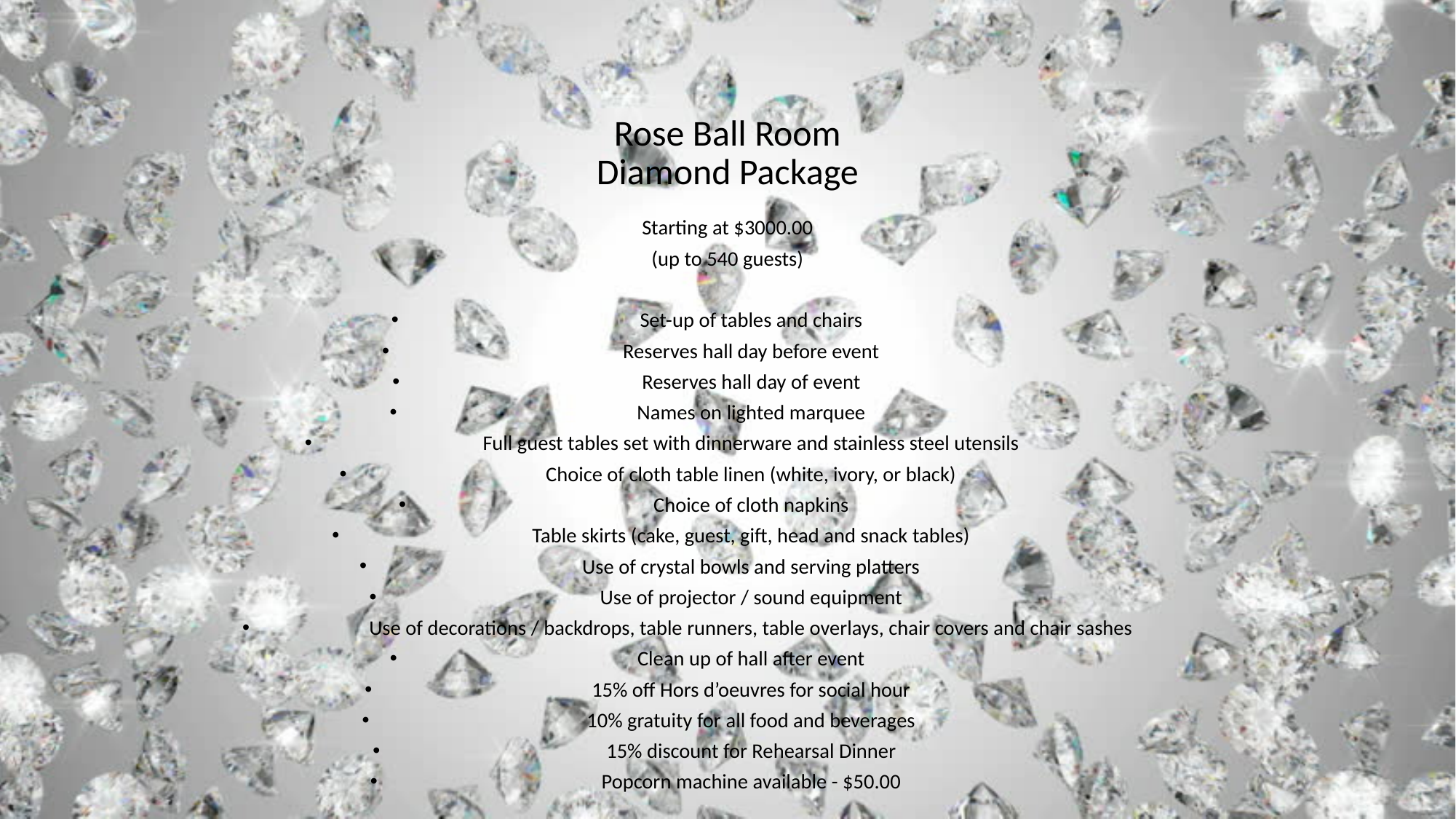

# Rose Ball Room Diamond Package
Starting at $3000.00
(up to 540 guests)

Set-up of tables and chairs
Reserves hall day before event
Reserves hall day of event
Names on lighted marquee
Full guest tables set with dinnerware and stainless steel utensils
Choice of cloth table linen (white, ivory, or black)
Choice of cloth napkins
Table skirts (cake, guest, gift, head and snack tables)
Use of crystal bowls and serving platters
Use of projector / sound equipment
Use of decorations / backdrops, table runners, table overlays, chair covers and chair sashes
Clean up of hall after event
15% off Hors d’oeuvres for social hour
10% gratuity for all food and beverages
15% discount for Rehearsal Dinner
Popcorn machine available - $50.00